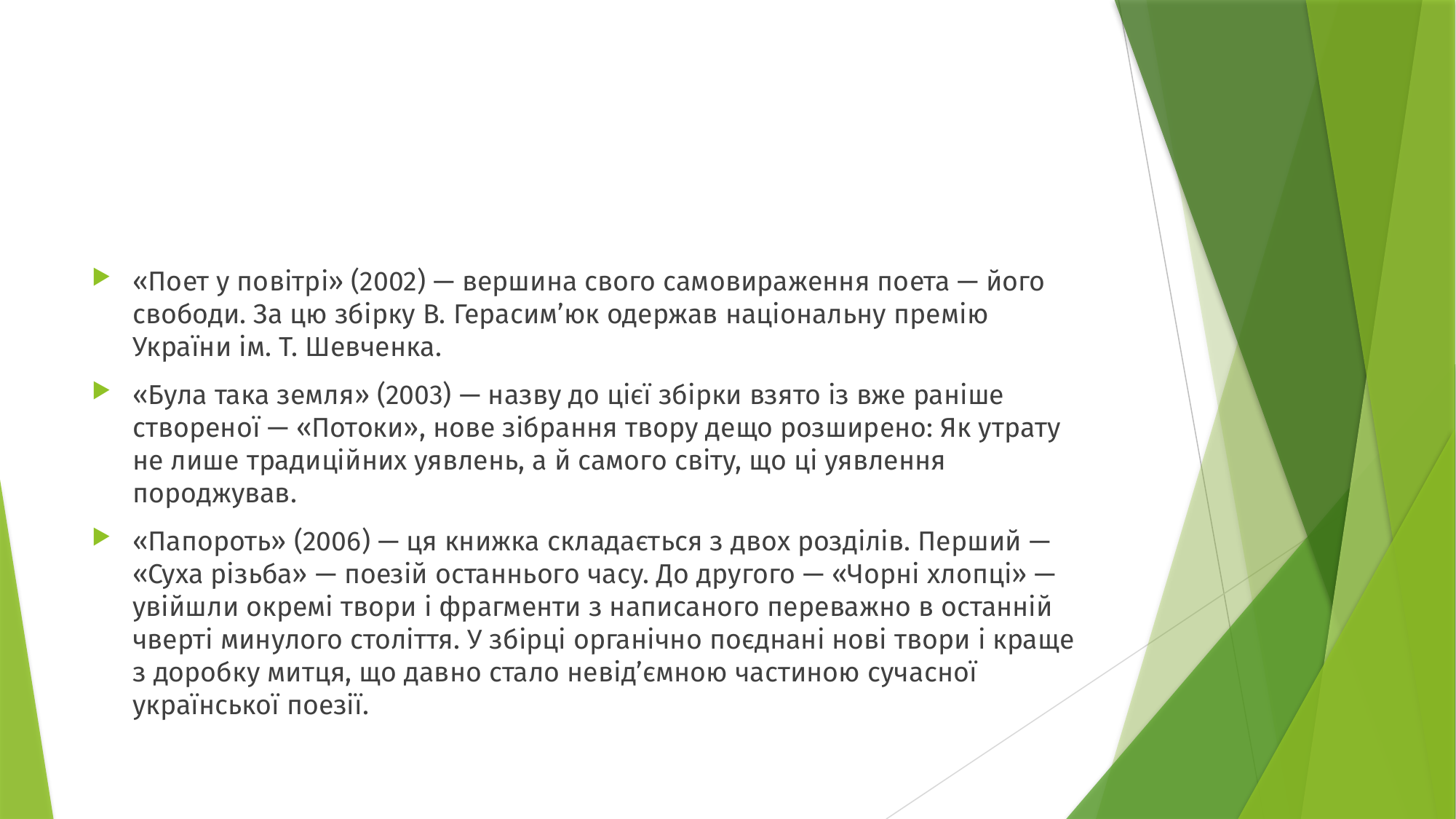

#
«Поет у повітрі» (2002) — вершина свого самовираження поета — його свободи. За цю збірку В. Герасим’юк одержав національну премію України ім. Т. Шевченка.
«Була така земля» (2003) — назву до цієї збірки взято із вже раніше створеної — «Потоки», нове зібрання твору дещо розширено: Як утрату не лише традиційних уявлень, а й самого світу, що ці уявлення породжував.
«Папороть» (2006) — ця книжка складається з двох розділів. Перший — «Суха різьба» — поезій останнього часу. До другого — «Чорні хлопці» — увійшли окремі твори і фрагменти з написаного переважно в останній чверті минулого століття. У збірці органічно поєднані нові твори і краще з доробку митця, що давно стало невід’ємною частиною сучасної української поезії.